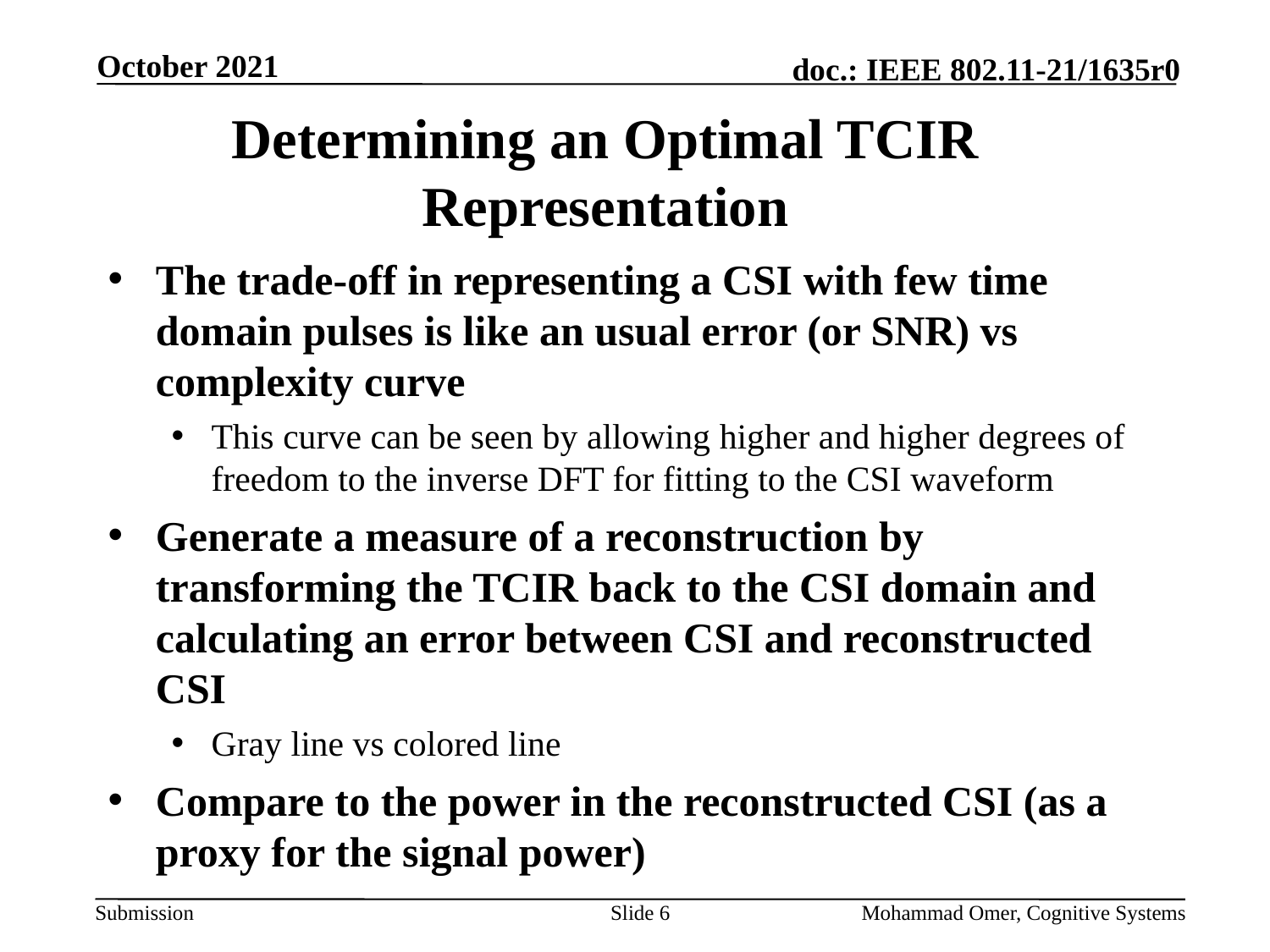

October 2021
# Determining an Optimal TCIR Representation
The trade-off in representing a CSI with few time domain pulses is like an usual error (or SNR) vs complexity curve
This curve can be seen by allowing higher and higher degrees of freedom to the inverse DFT for fitting to the CSI waveform
Generate a measure of a reconstruction by transforming the TCIR back to the CSI domain and calculating an error between CSI and reconstructed CSI
Gray line vs colored line
Compare to the power in the reconstructed CSI (as a proxy for the signal power)
Slide 6
Mohammad Omer, Cognitive Systems